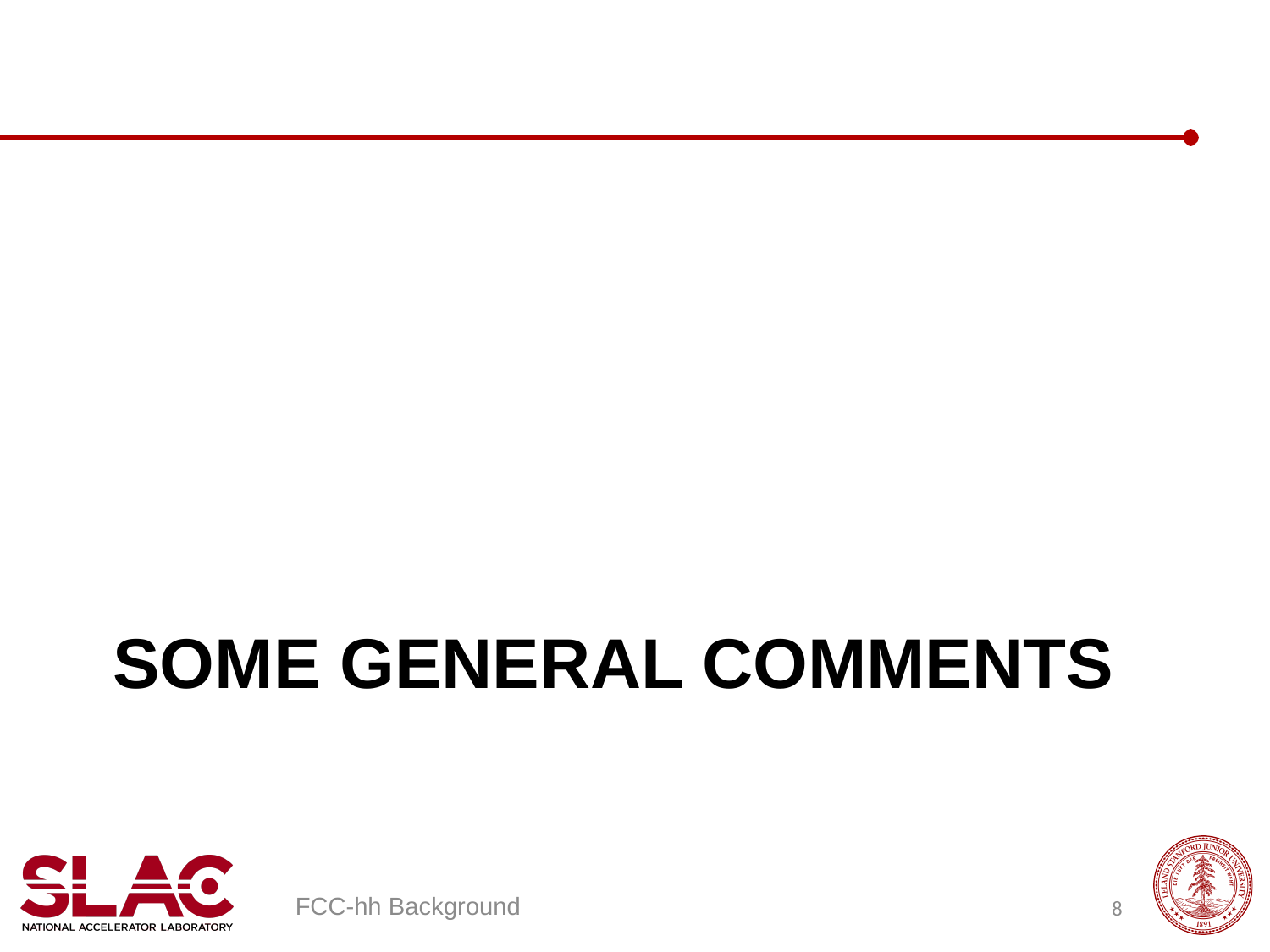

# Some general comments
FCC-hh Background
8